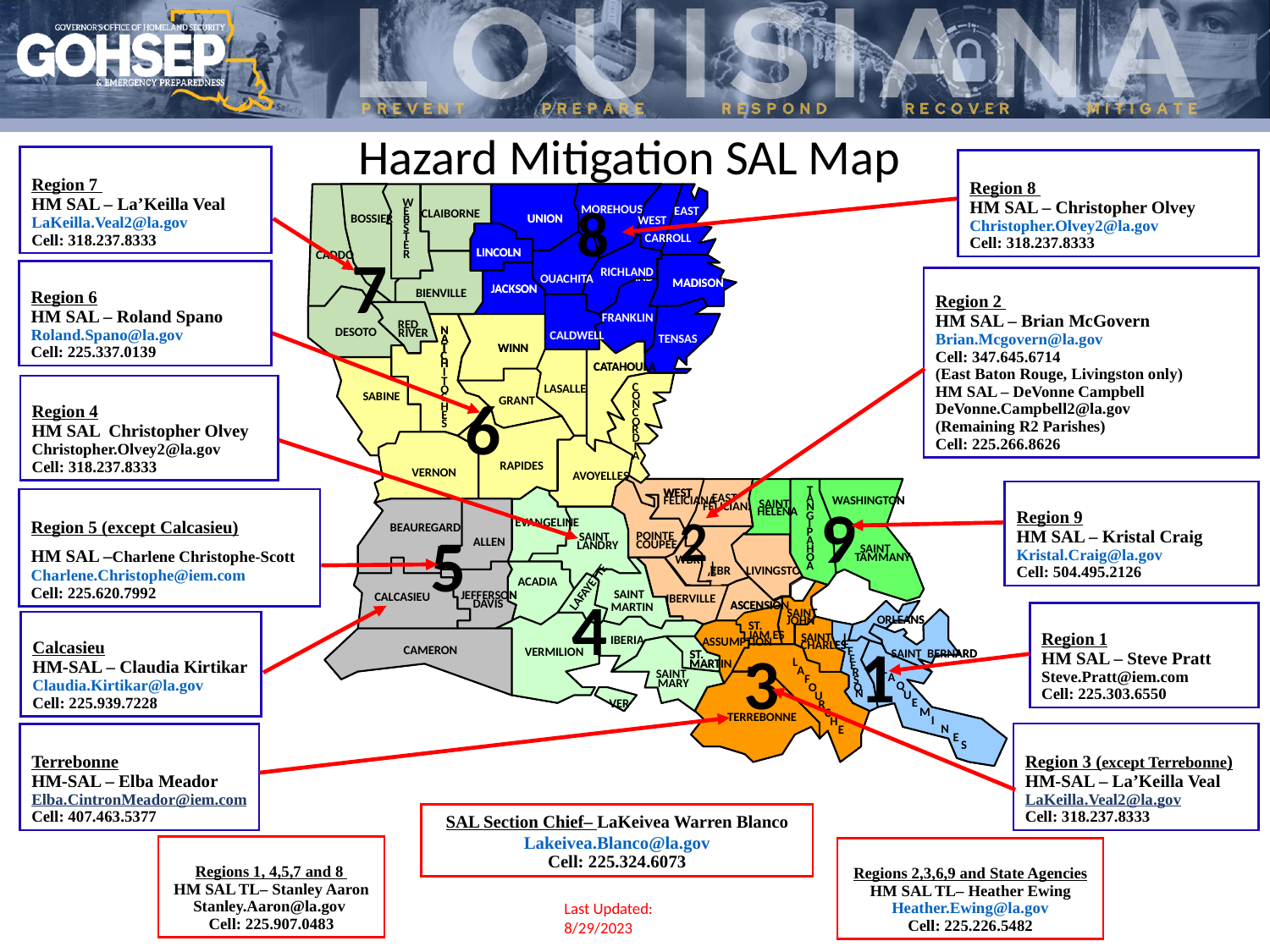

Hazard Mitigation SAL Map

Region 7
HM SAL – La’Keilla Veal
LaKeilla.Veal2@la.gov
Cell: 318.237.8333

Region 8
HM SAL – Christopher Olvey
Christopher.Olvey2@la.gov
Cell: 318.237.8333

W
W
E
E

CLAIBORNE
BOSSIER
BOSSIER
B
B
S
S

T
T
7
E
E
R
R
CADDO
CADDO

BIENVILLE

RED
RED
N
N
DESOTO
DESOTO
RIVER
RIVER
A
A
T
T
C
C
H
H

8

MOREHOUSE
EAST

UNION
UNION
WEST

CARROLL

LINCOLN
LINCOLN

RICHLAND
RICHLAND
OUACHITA
OUACHITA
MADISON
MADISON

JACKSON
JACKSON

FRANKLIN

CALDWELL
TENSAS
WINN
WINN
CATAHOULA
CATAHOULA

I
I

T
T
6
C
C
LASALLE
LASALLE
O
O
O
O
SABINE
SABINE
C
C
GRANT
GRANT
N
N
H
H
C
C
E
E

O
O
S
S
R
R
D
D

I
I
A
A
RAPIDES
RAPIDES
VERNON
VERNON
AVOYELLES
AVOYELLES

WEST
WEST

EAST
EAST
FELICIANA
FELICIANA
FELICIANA
FELICIANA
2

POINTE
POINTE

COUPEE
COUPEE
EAST

BATON
WEST
WEST
ROUGE

BATON
BATON
    EBR
ROUGE
ROUGE

IBERVILLE
IBERVILLE

T
9
A
A
WASHINGTON
WASHINGTON
SAINT
SAINT
N
N

HELENA
HELENA
G
G
I
I

P
P
A
A
H
H
SAINT
SAINT
TAMMANY
TAMMANY
O
O
A
A

LIVINGSTON

EVANGELINE
EVANGELINE
SAINT
SAINT
LANDRY
LANDRY

ACADIA

4
LAFAYETTE
LAFAYETTE
ACADIA
SAINT
SAINT
MARTIN
MARTIN

IBERIA
IBERIA

VERMILION
VERMILION
SAINT
SAINT
MARY
MARY

VER
VER

5
BEAUREGARD
BEAUREGARD
ALLEN
ALLEN

JEFFERSON
JEFFERSON
CALCASIEU
CALCASIEU
DAVIS
DAVIS

CAMERON
CAMERON

ASCENSION
ASCENSION

SAINT
SAINT
JOHN
JOHN

ST.
ST.

JAM ES
JAM ES
SAINT
SAINT
3
ASSUMPTION
ASSUMPTION
CHARLES
CHARLES

ST.
ST.
L
L
MARTIN
MARTIN
A
A

F
F
O
O
U
U
R
R
C
C
TERREBONNE
TERREBONNE
H
H
E
E

ORLEANS
ORLEANS

1
J
J
E
E

F
F
SAINT  BERNARD
SAINT  BERNARD
F
F
P
P
E
E
L
L

R
R
A
A
S
S
Q
Q
O
O
N
N
U
U
E
E
M
M
I
I
N
N
E
E
S
S
8

Region 6
HM SAL – Roland Spano
Roland.Spano@la.gov
Cell: 225.337.0139

Region 2
HM SAL – Brian McGovern
Brian.Mcgovern@la.gov
Cell: 347.645.6714
(East Baton Rouge, Livingston only)
HM SAL – DeVonne Campbell
DeVonne.Campbell2@la.gov
(Remaining R2 Parishes)
Cell: 225.266.8626

Region 4
HM SAL  Christopher Olvey
Christopher.Olvey2@la.gov
Cell: 318.237.8333

Region 9
HM SAL – Kristal Craig
Kristal.Craig@la.gov
Cell: 504.495.2126

Region 5 (except Calcasieu)
HM SAL –Charlene Christophe-Scott
Charlene.Christophe@iem.com
Cell: 225.620.7992

WBR

Region 1
HM SAL – Steve Pratt
Steve.Pratt@iem.com
Cell: 225.303.6550

Calcasieu
HM-SAL – Claudia Kirtikar
Claudia.Kirtikar@la.gov
Cell: 225.939.7228

Region 3 (except Terrebonne)
HM-SAL – La’Keilla Veal
LaKeilla.Veal2@la.gov
Cell: 318.237.8333

Terrebonne
HM-SAL – Elba Meador
Elba.CintronMeador@iem.com
Cell: 407.463.5377
SAL Section Chief– LaKeivea Warren Blanco
Lakeivea.Blanco@la.gov
Cell: 225.324.6073

Regions 1, 4,5,7 and 8
HM SAL TL– Stanley Aaron
Stanley.Aaron@la.gov
Cell: 225.907.0483

Regions 2,3,6,9 and State Agencies
HM SAL TL– Heather Ewing
Heather.Ewing@la.gov
Cell: 225.226.5482
Last Updated:
8/29/2023